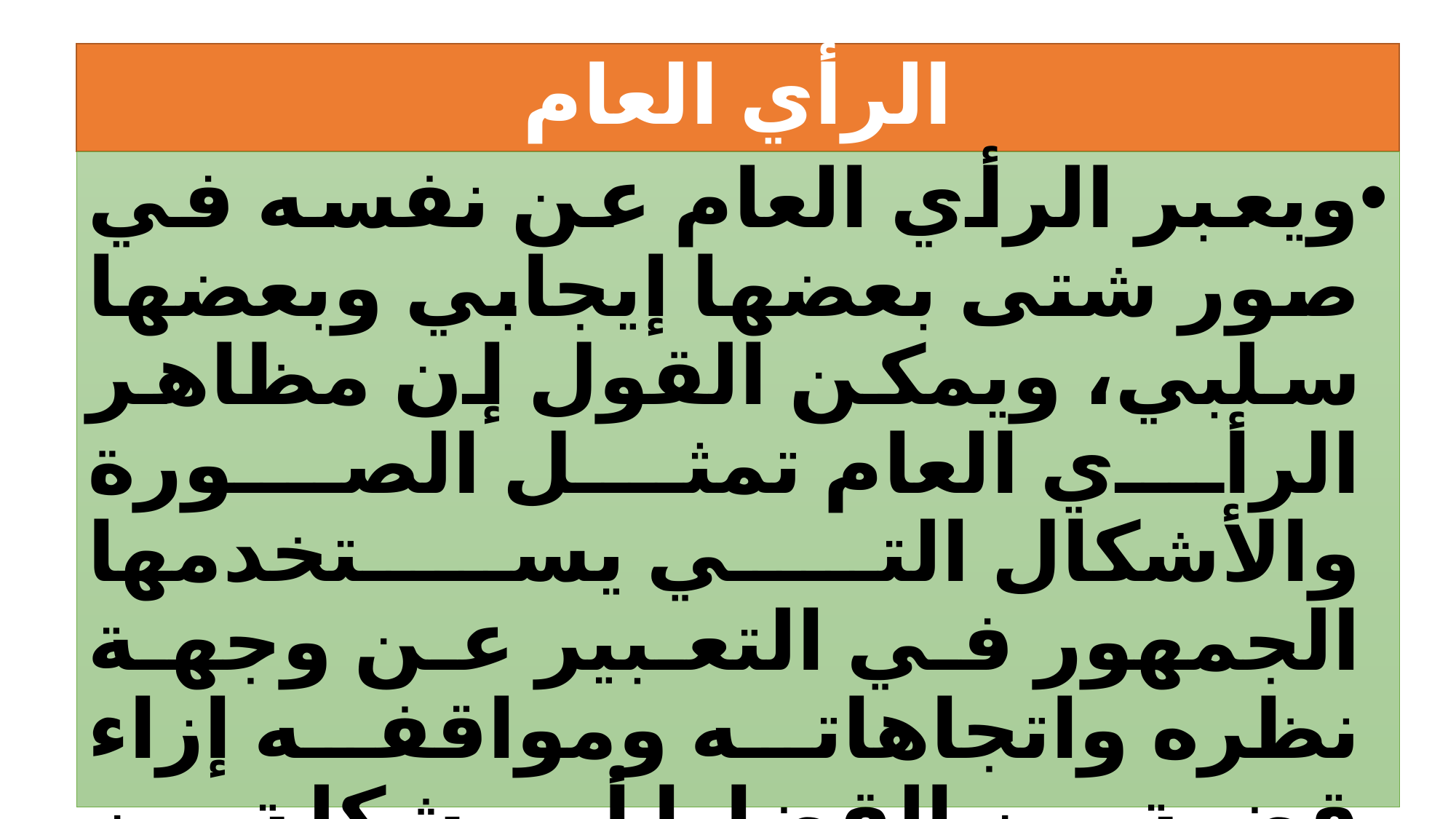

# الرأي العام
ويعبر الرأي العام عن نفسه في صور شتى بعضها إيجابي وبعضها سلبي، ويمكن القول إن مظاهر الرأي العام تمثل الصورة والأشكال التي يستخدمها الجمهور في التعبير عن وجهة نظره واتجاهاته ومواقفه إزاء قضية من القضايا أو مشكلة من المشاكل التي تمس مصالح أو عقائد أو قيم أو تقاليد مجتمع من المجتمعات.